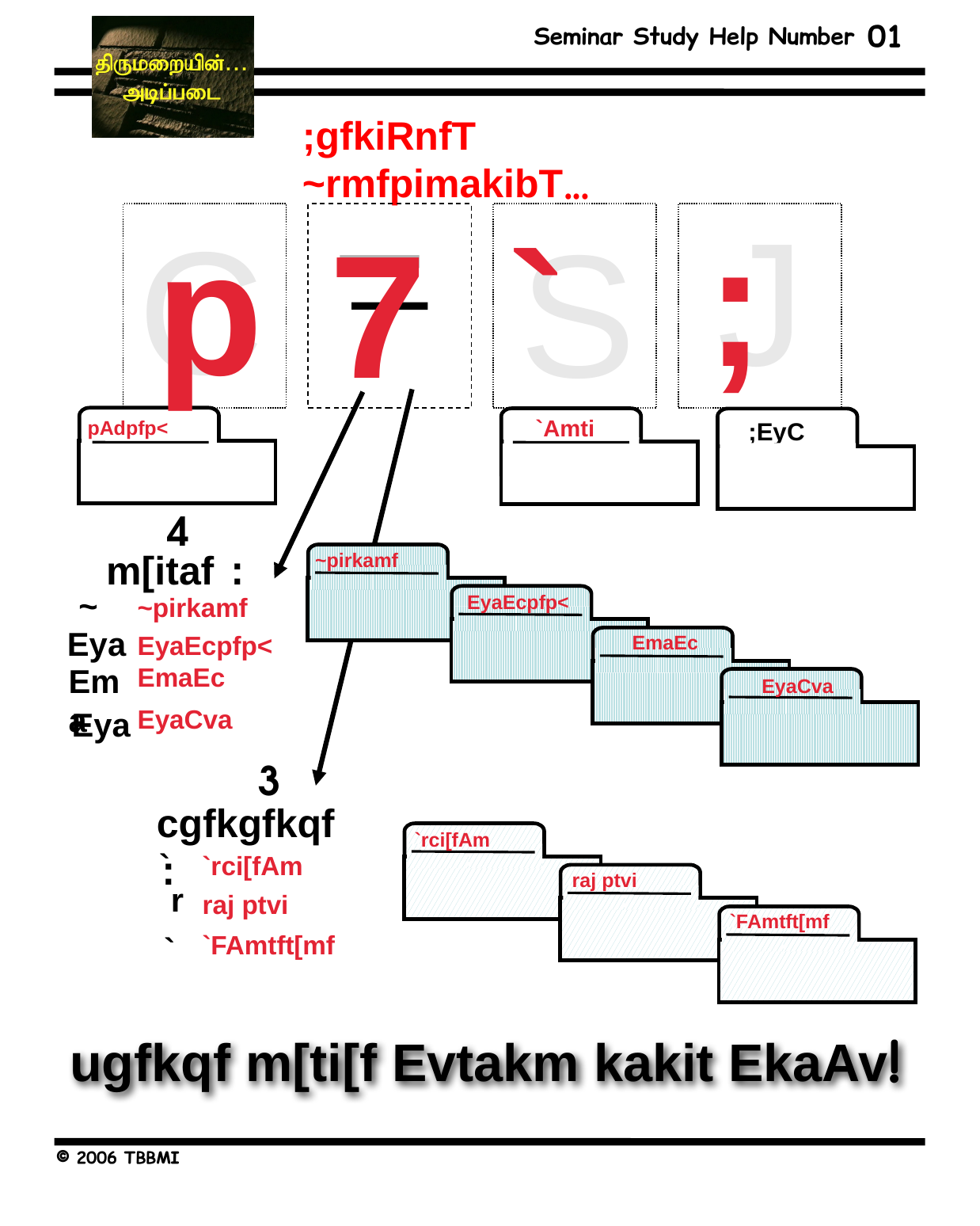

01
;gfkiRnfT ~rmfpimakibT…
J
;
C
p
7
`
S
7

`Amti

pAdpfp<
;EyC

4
m[itaf :
~pirkamf

~
EyaEcpfp<
~pirkamf

Eya
EyaEcpfp<
EmaEc

Ema
EmaEc
EyaCva

EyaCva
Eya
3
cgfkgfkqf :
`rci[fAm

`
`rci[fAm
raj ptvi

r
raj ptvi
`FAmtft[mf

`FAmtft[mf
`
ugfkqf m[ti[f Evtakm kakit EkaAv!